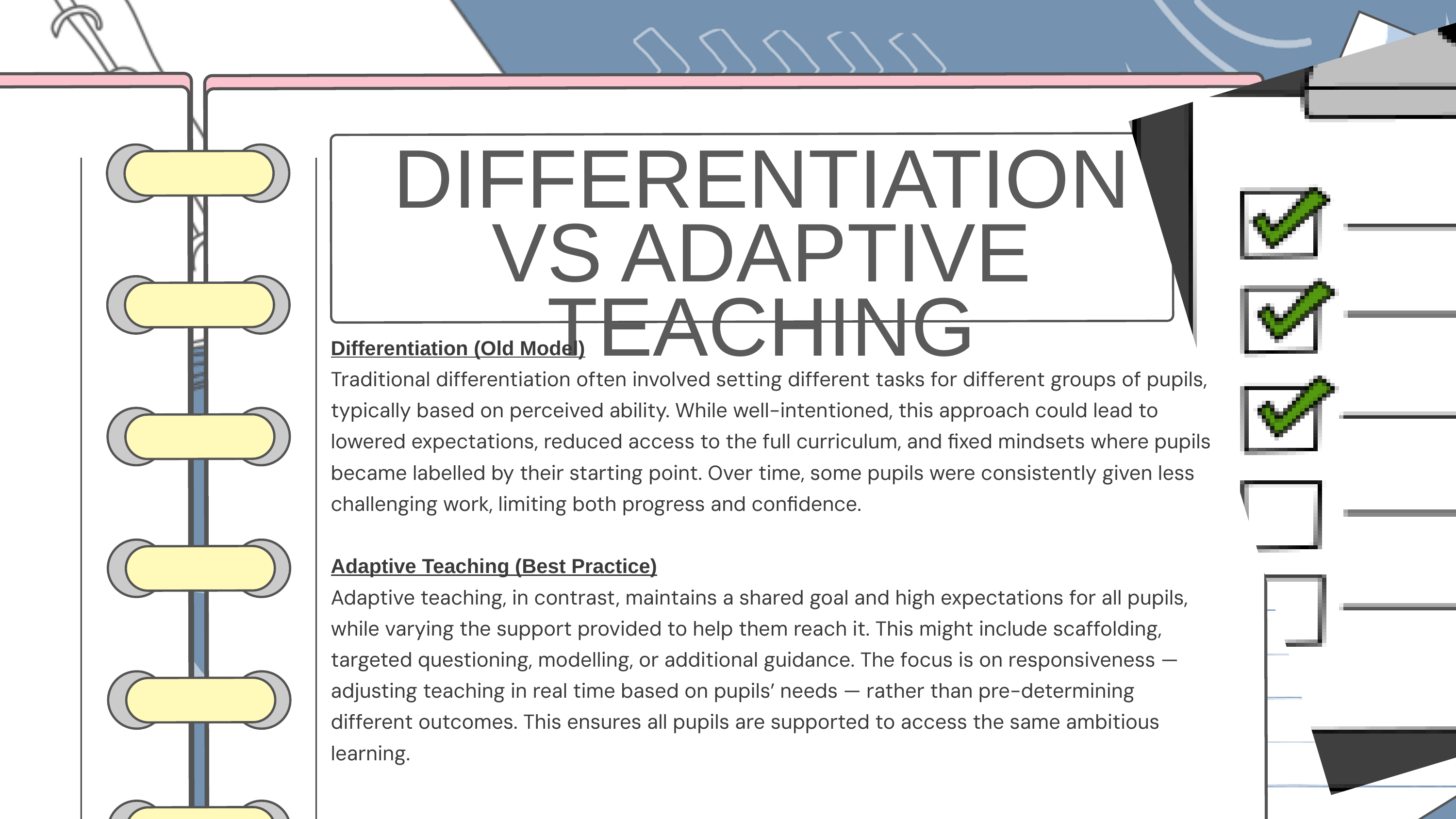

DIFFERENTIATION VS ADAPTIVE TEACHING

Differentiation (Old Model)
Traditional differentiation often involved setting different tasks for different groups of pupils, typically based on perceived ability. While well-intentioned, this approach could lead to lowered expectations, reduced access to the full curriculum, and fixed mindsets where pupils became labelled by their starting point. Over time, some pupils were consistently given less challenging work, limiting both progress and confidence.

Adaptive Teaching (Best Practice)
Adaptive teaching, in contrast, maintains a shared goal and high expectations for all pupils, while varying the support provided to help them reach it. This might include scaffolding, targeted questioning, modelling, or additional guidance. The focus is on responsiveness — adjusting teaching in real time based on pupils’ needs — rather than pre-determining different outcomes. This ensures all pupils are supported to access the same ambitious learning.